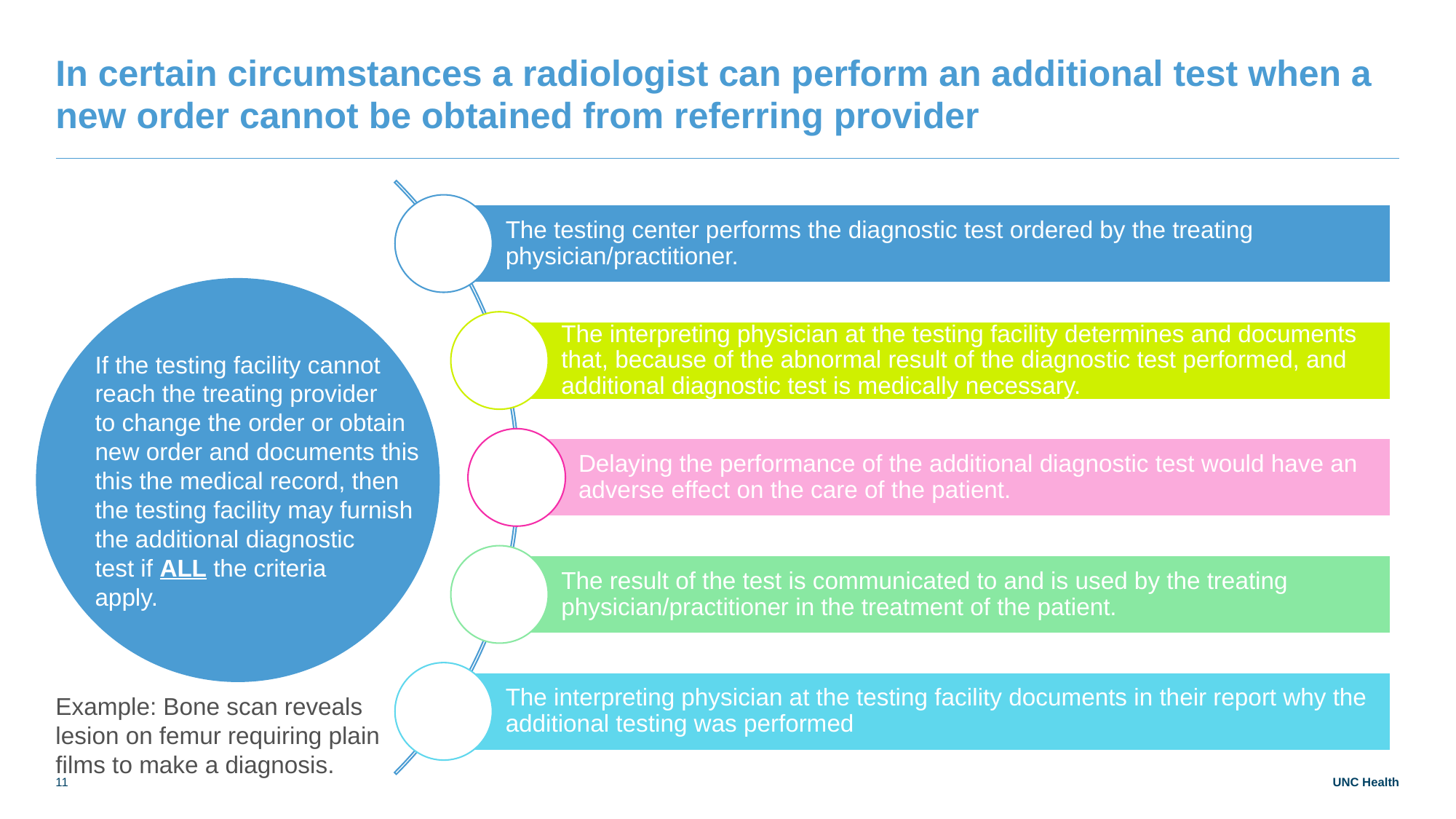

# In certain circumstances a radiologist can perform an additional test when a new order cannot be obtained from referring provider
The testing center performs the diagnostic test ordered by the treating physician/practitioner.
The interpreting physician at the testing facility determines and documents that, because of the abnormal result of the diagnostic test performed, and additional diagnostic test is medically necessary.
Delaying the performance of the additional diagnostic test would have an adverse effect on the care of the patient.
The result of the test is communicated to and is used by the treating physician/practitioner in the treatment of the patient.
The interpreting physician at the testing facility documents in their report why the additional testing was performed
If the testing facility cannot
reach the treating provider
to change the order or obtain
new order and documents this
this the medical record, then
the testing facility may furnish
the additional diagnostic
test if ALL the criteria
apply.
Example: Bone scan reveals lesion on femur requiring plain films to make a diagnosis.
11